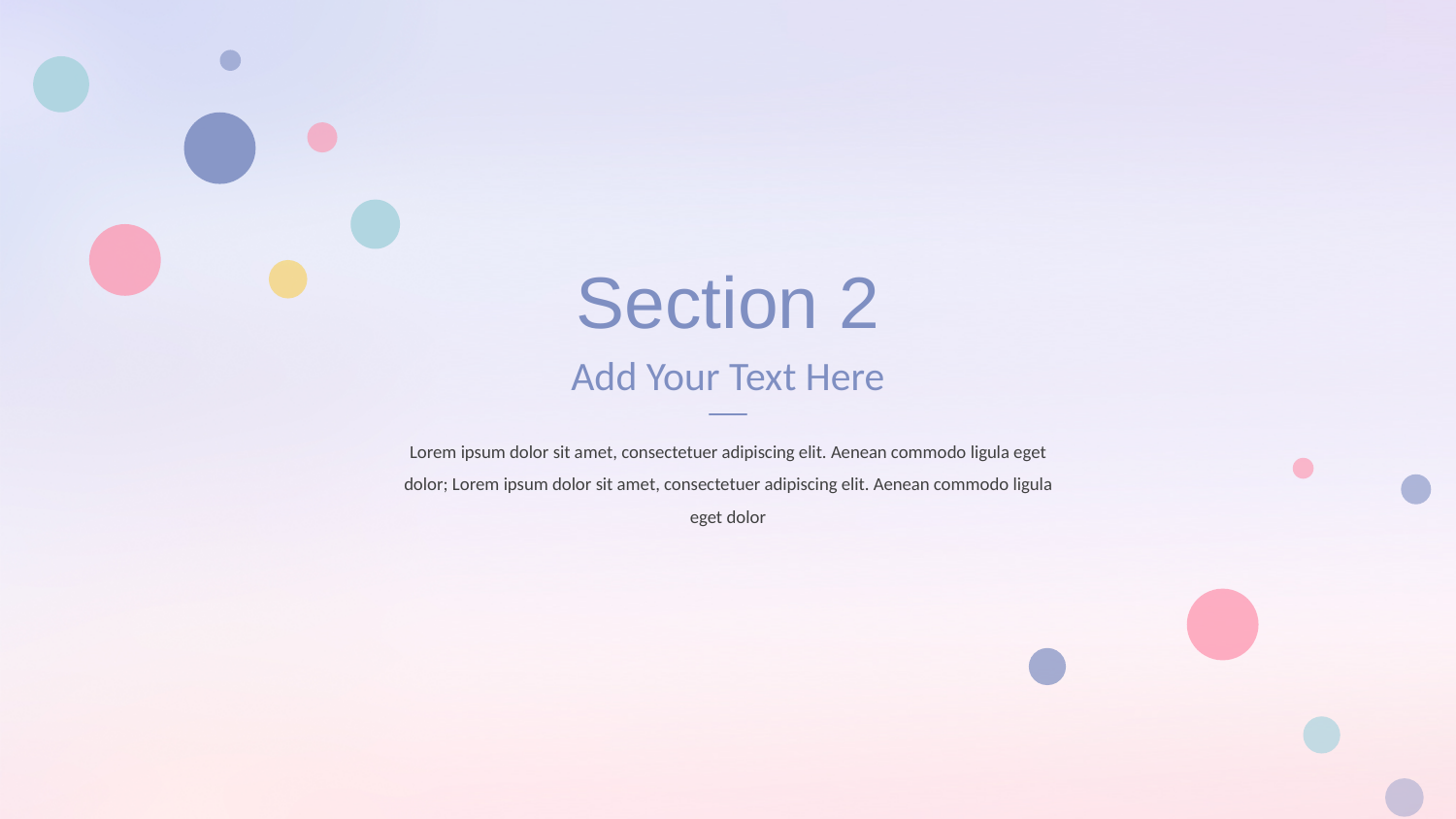

Section 2

Add Your Text Here
Lorem ipsum dolor sit amet, consectetuer adipiscing elit. Aenean commodo ligula eget dolor; Lorem ipsum dolor sit amet, consectetuer adipiscing elit. Aenean commodo ligula eget dolor